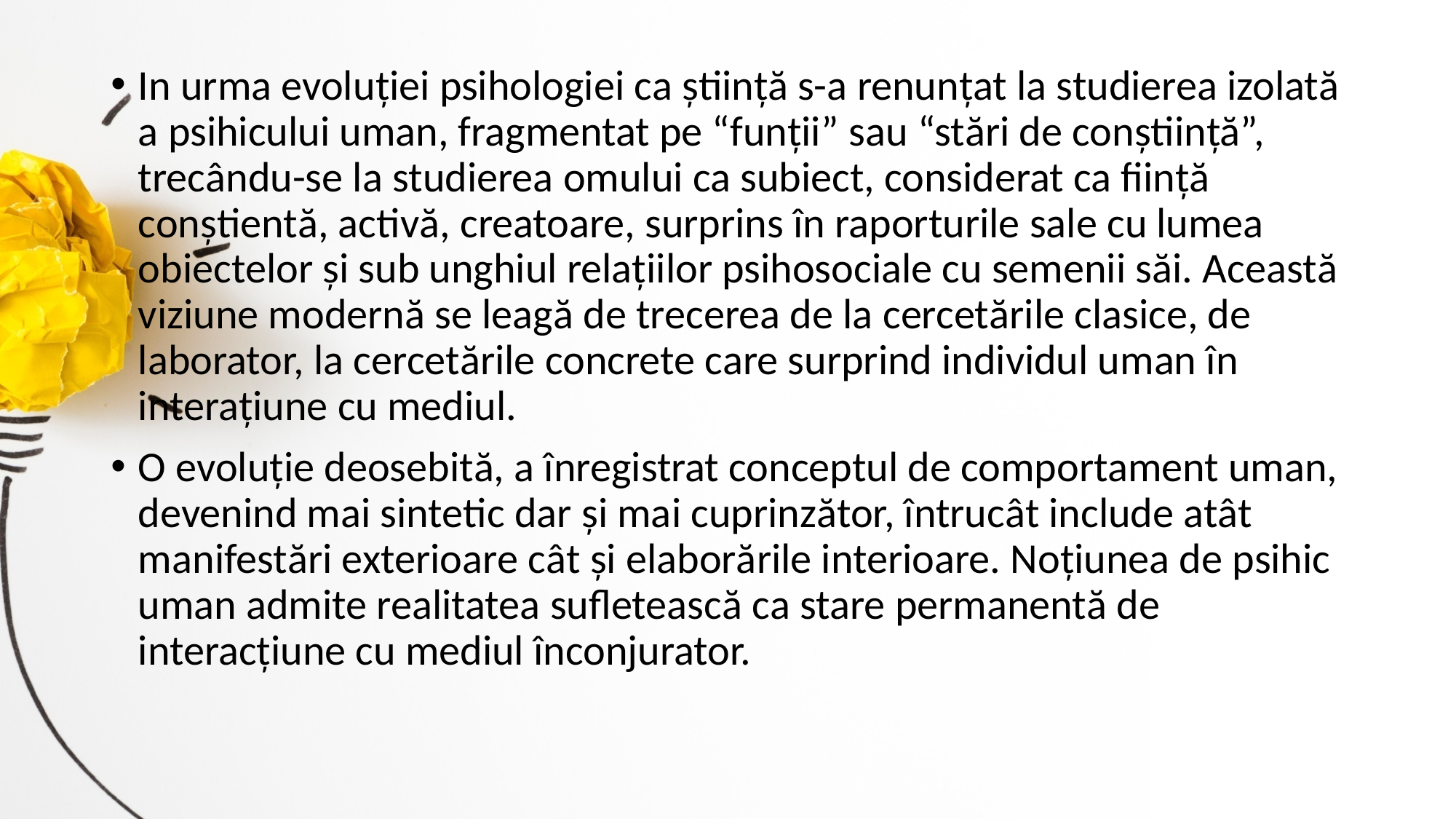

In urma evoluției psihologiei ca știință s-a renunțat la studierea izolată a psihicului uman, fragmentat pe “funții” sau “stări de conștiință”, trecându-se la studierea omului ca subiect, considerat ca ființă conștientă, activă, creatoare, surprins în raporturile sale cu lumea obiectelor și sub unghiul relațiilor psihosociale cu semenii săi. Această viziune modernă se leagă de trecerea de la cercetările clasice, de laborator, la cercetările concrete care surprind individul uman în interațiune cu mediul.
O evoluție deosebită, a înregistrat conceptul de comportament uman, devenind mai sintetic dar și mai cuprinzător, întrucât include atât manifestări exterioare cât și elaborările interioare. Noțiunea de psihic uman admite realitatea sufletească ca stare permanentă de interacțiune cu mediul înconjurator.